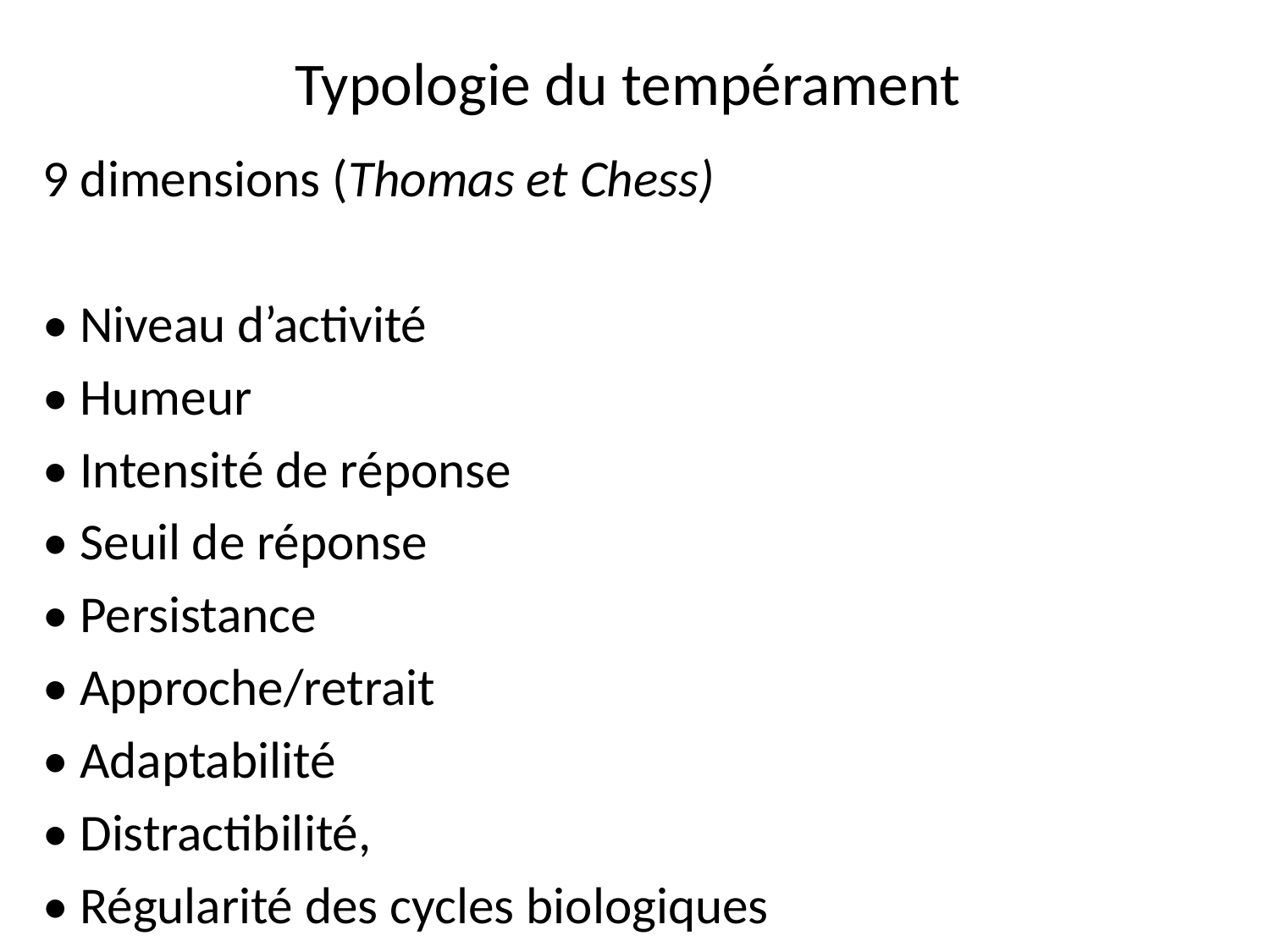

# Typologie du tempérament
9 dimensions (Thomas et Chess)

• Niveau d’activité
• Humeur
• Intensité de réponse
• Seuil de réponse
• Persistance
• Approche/retrait
• Adaptabilité
• Distractibilité,
• Régularité des cycles biologiques